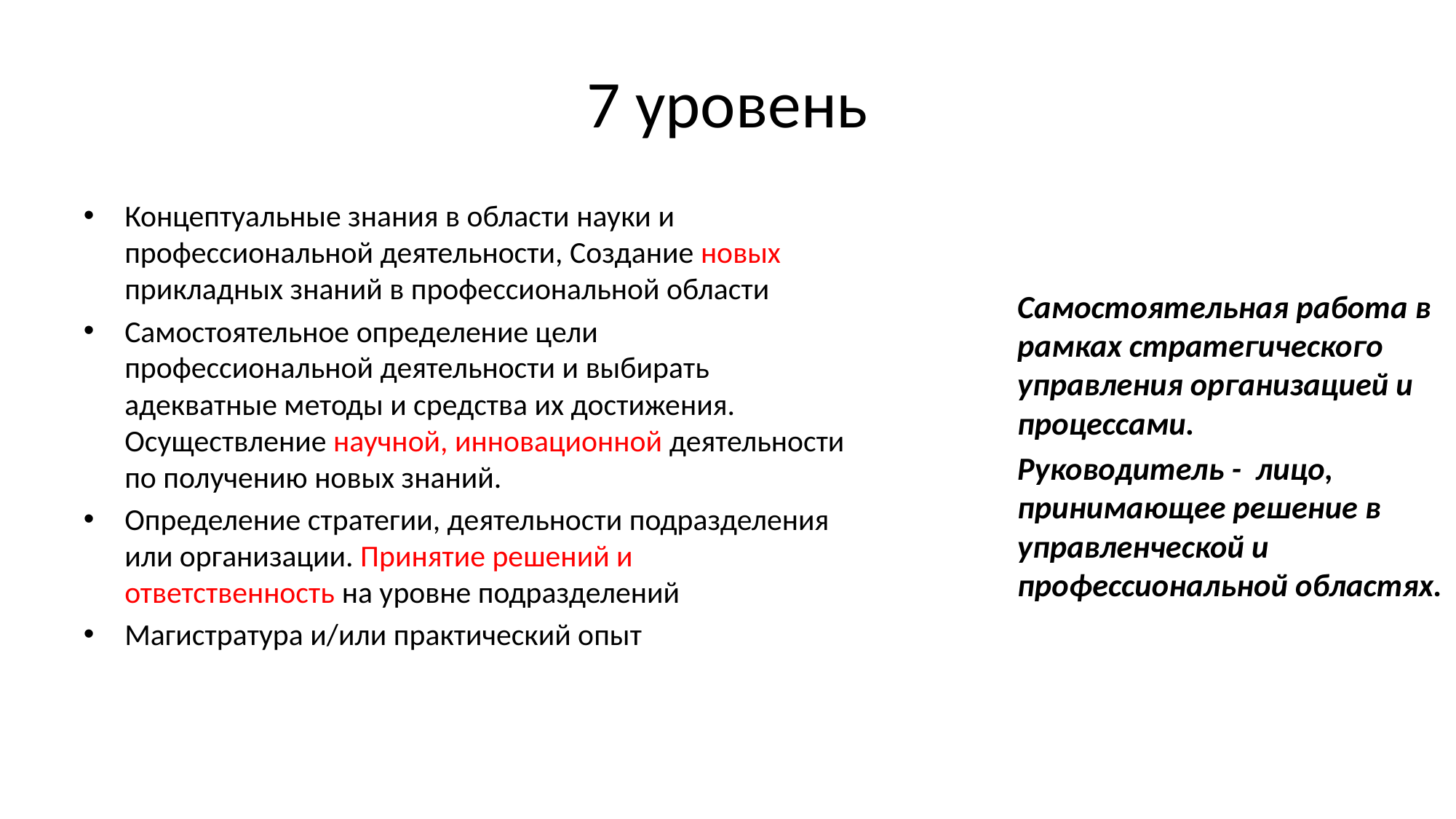

# 7 уровень
Концептуальные знания в области науки и профессиональной деятельности, Создание новых прикладных знаний в профессиональной области
Самостоятельное определение цели профессиональной деятельности и выбирать адекватные методы и средства их достижения. Осуществление научной, инновационной деятельности по получению новых знаний.
Определение стратегии, деятельности подразделения или организации. Принятие решений и ответственность на уровне подразделений
Магистратура и/или практический опыт
Самостоятельная работа в рамках стратегического управления организацией и процессами.
Руководитель -  лицо, принимающее решение в управленческой и профессиональной областях.